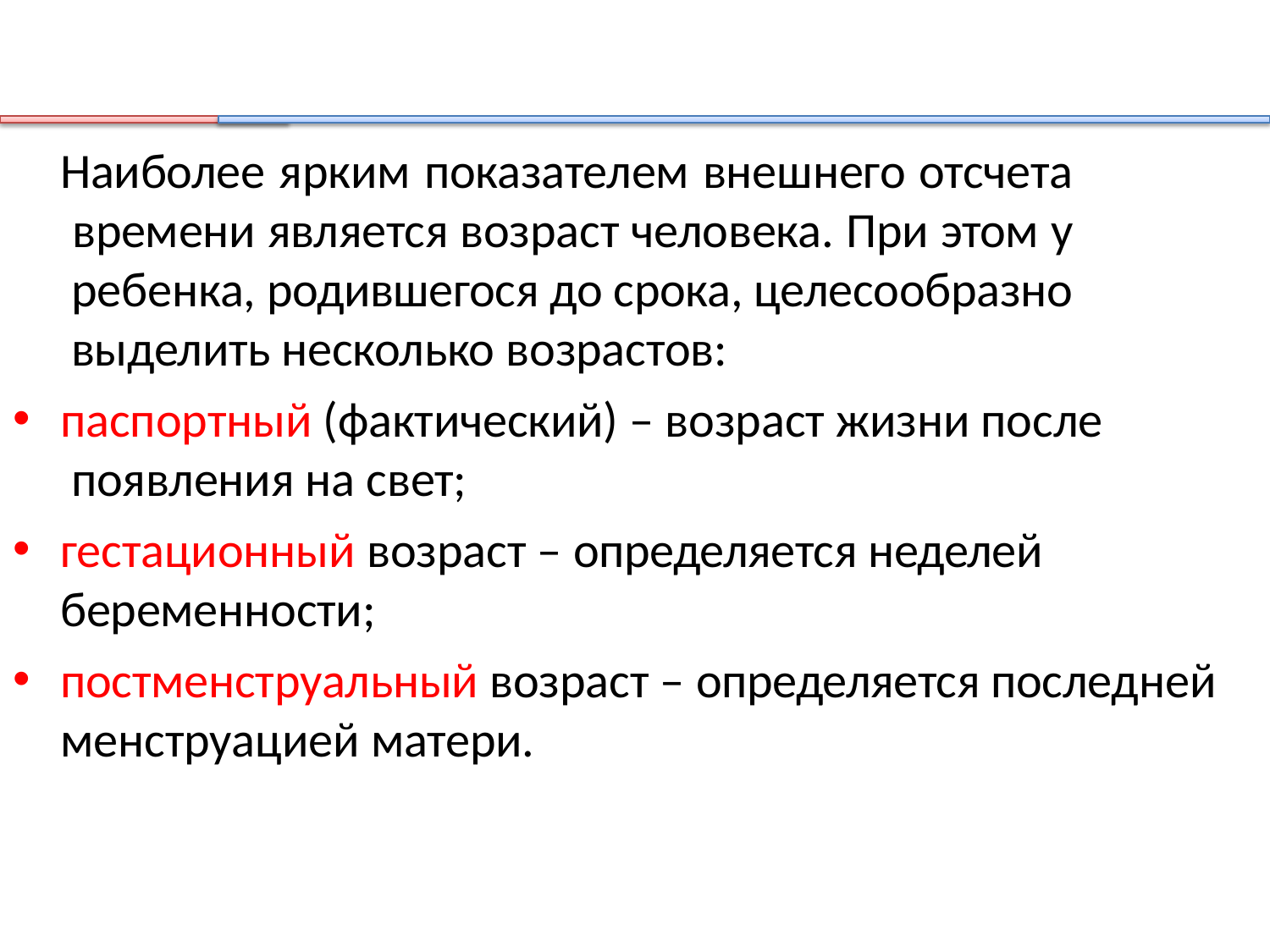

Наиболее ярким показателем внешнего отсчета  времени является возраст человека. При этом у  ребенка, родившегося до срока, целесообразно  выделить несколько возрастов:
паспортный (фактический) – возраст жизни после  появления на свет;
гестационный возраст – определяется неделей  беременности;
постменструальный возраст – определяется последней  менструацией матери.